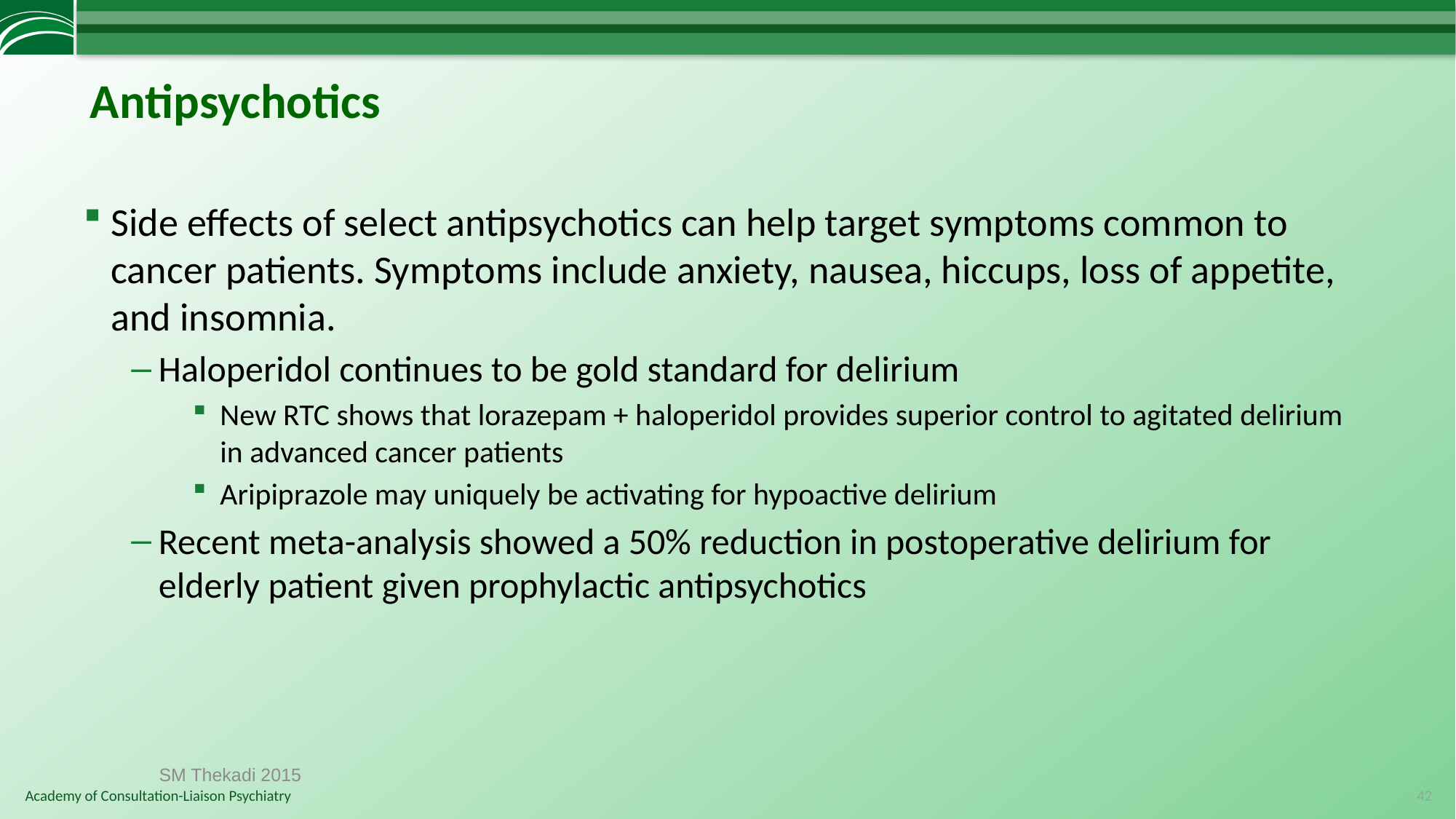

# Antipsychotics
Side effects of select antipsychotics can help target symptoms common to cancer patients. Symptoms include anxiety, nausea, hiccups, loss of appetite, and insomnia.
Haloperidol continues to be gold standard for delirium
New RTC shows that lorazepam + haloperidol provides superior control to agitated delirium in advanced cancer patients
Aripiprazole may uniquely be activating for hypoactive delirium
Recent meta-analysis showed a 50% reduction in postoperative delirium for elderly patient given prophylactic antipsychotics

SM Thekadi 2015
42